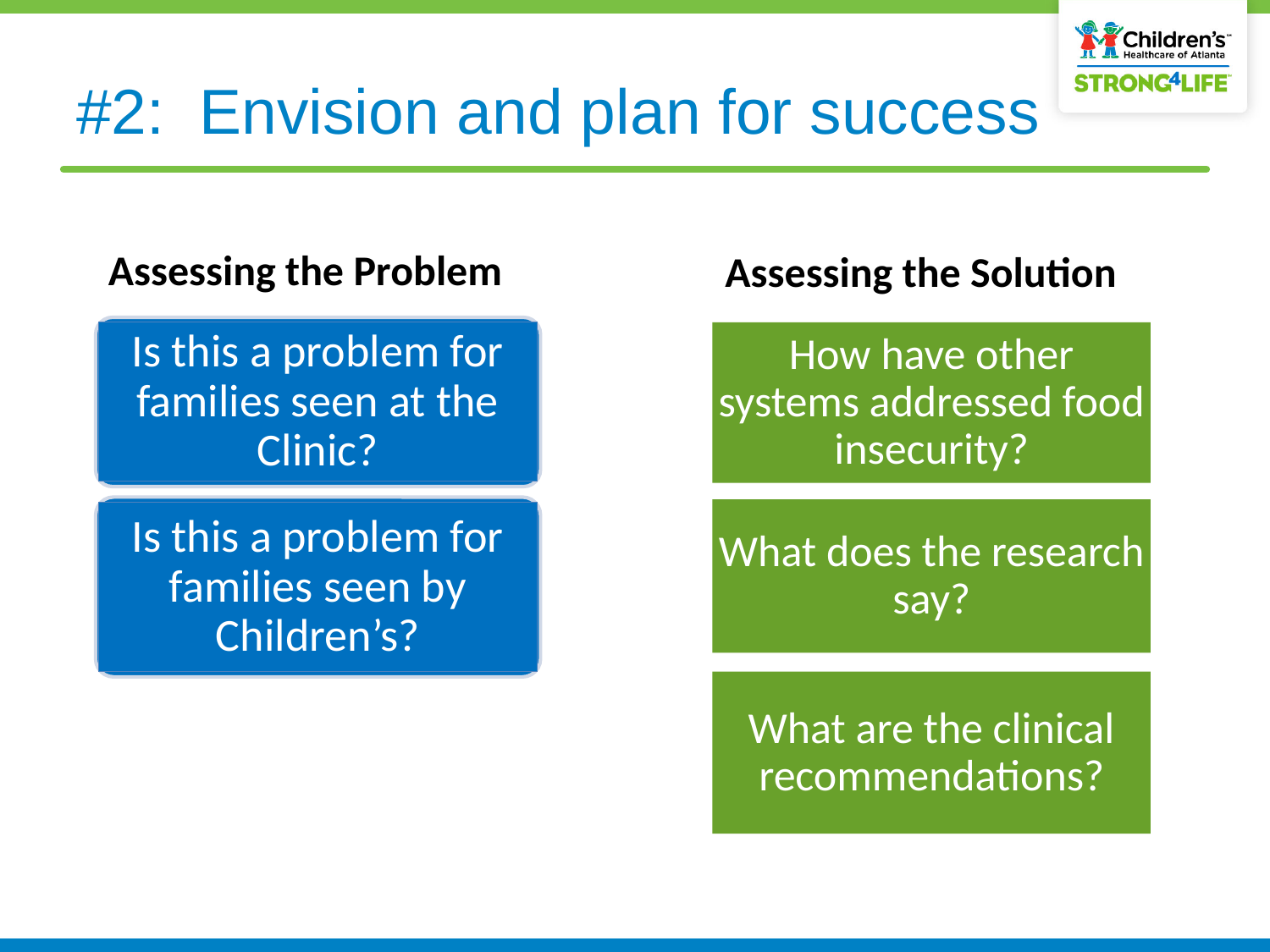

# #2:  Envision and plan for success
Assessing the Problem
Assessing the Solution

Is this a problem for families seen at the Clinic?
How have other systems addressed food insecurity?

Is this a problem for families seen by Children’s?
What does the research say?
What are the clinical recommendations?